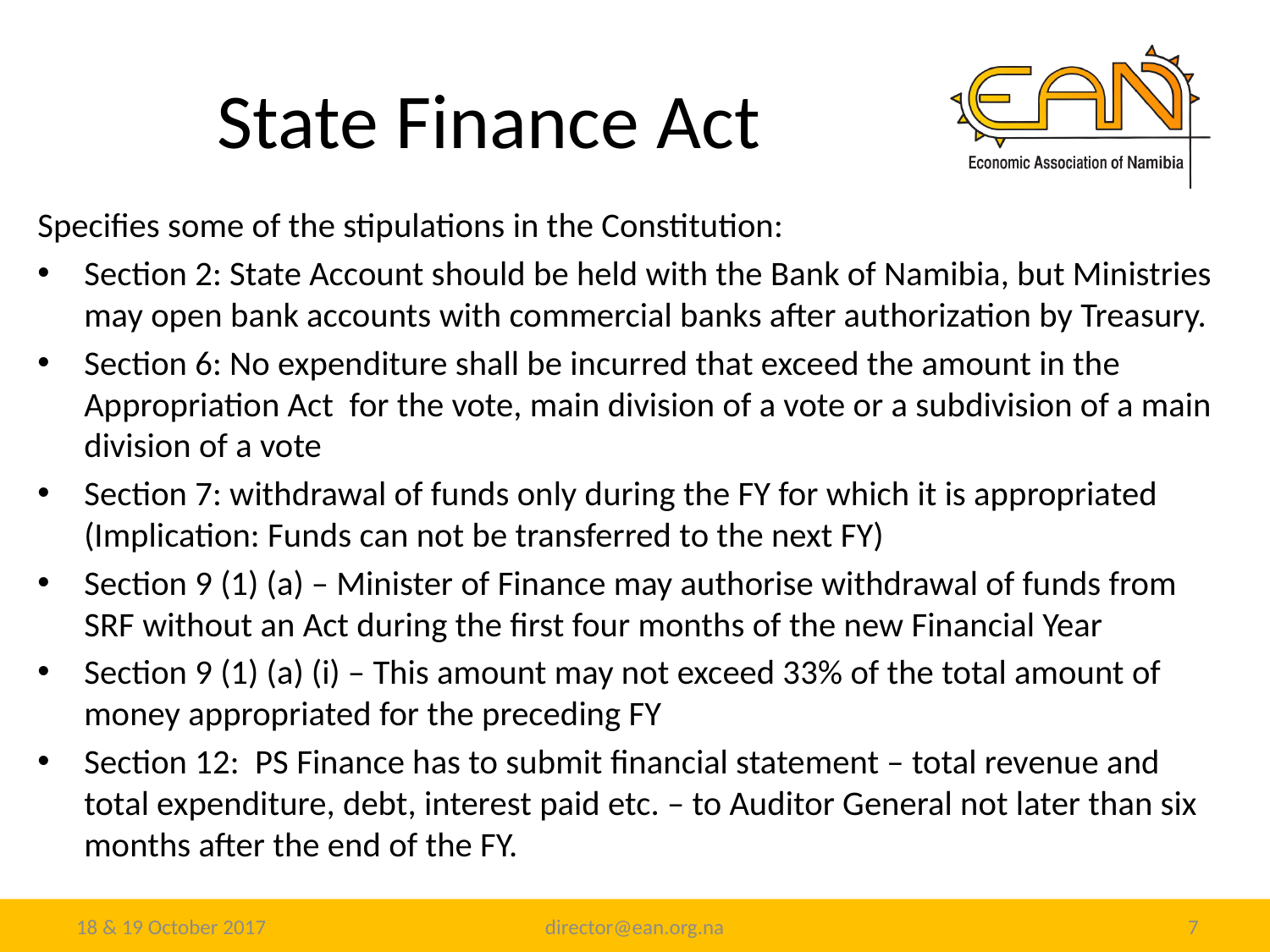

# State Finance Act
Specifies some of the stipulations in the Constitution:
Section 2: State Account should be held with the Bank of Namibia, but Ministries may open bank accounts with commercial banks after authorization by Treasury.
Section 6: No expenditure shall be incurred that exceed the amount in the Appropriation Act  for the vote, main division of a vote or a subdivision of a main division of a vote
Section 7: withdrawal of funds only during the FY for which it is appropriated (Implication: Funds can not be transferred to the next FY)
Section 9 (1) (a) – Minister of Finance may authorise withdrawal of funds from SRF without an Act during the first four months of the new Financial Year
Section 9 (1) (a) (i) – This amount may not exceed 33% of the total amount of money appropriated for the preceding FY
Section 12:  PS Finance has to submit financial statement – total revenue and total expenditure, debt, interest paid etc. – to Auditor General not later than six months after the end of the FY.
18 & 19 October 2017
director@ean.org.na
7